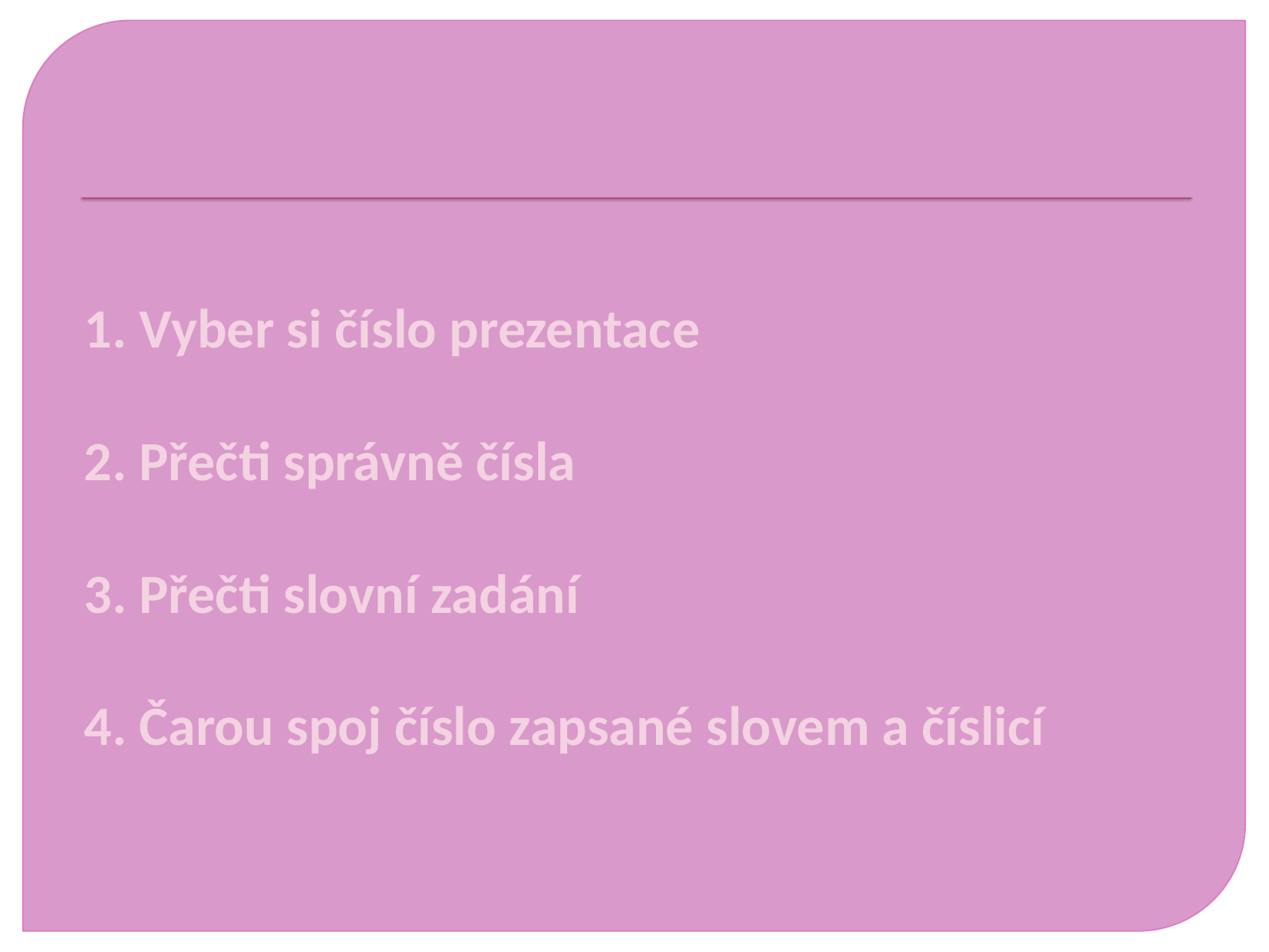

# 1. Vyber si číslo prezentace 2. Přečti správně čísla 3. Přečti slovní zadání 4. Čarou spoj číslo zapsané slovem a číslicí